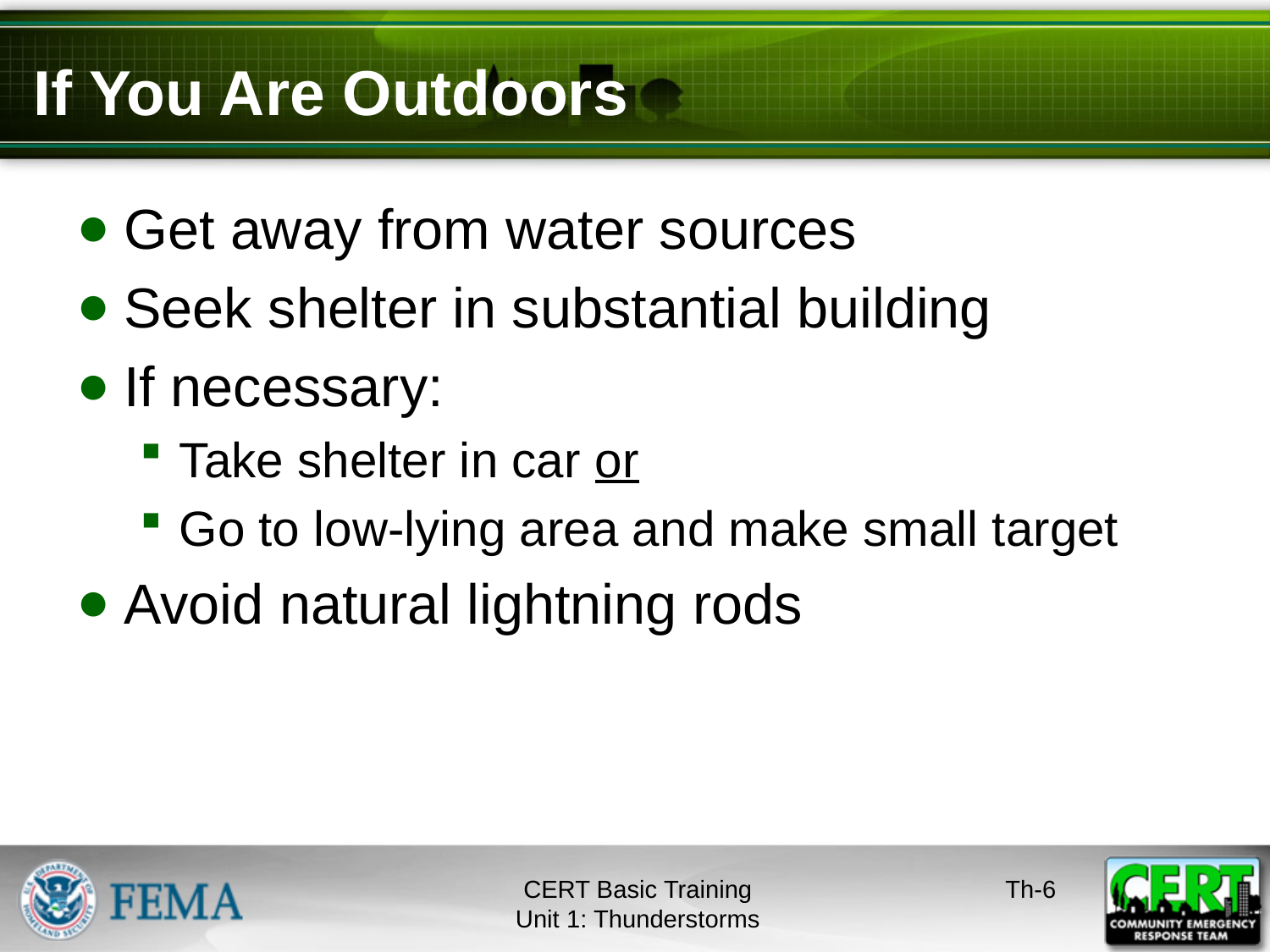

# If You Are Outdoors
Get away from water sources
Seek shelter in substantial building
If necessary:
Take shelter in car or
Go to low-lying area and make small target
Avoid natural lightning rods

CERT Basic Training
Unit 1: Thunderstorms
Th-6